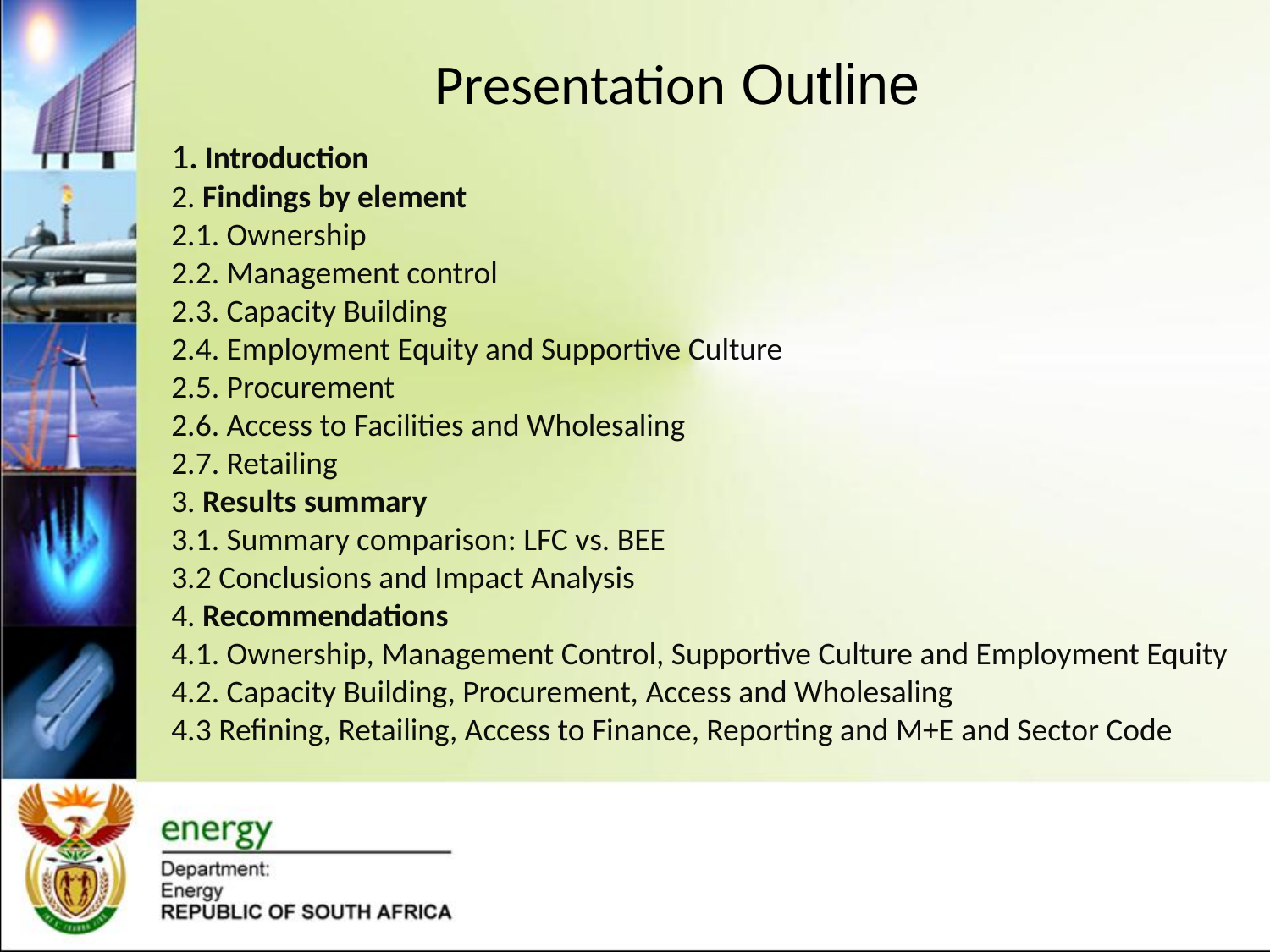

Presentation Outline
1. Introduction
2. Findings by element
2.1. Ownership
2.2. Management control
2.3. Capacity Building
2.4. Employment Equity and Supportive Culture
2.5. Procurement
2.6. Access to Facilities and Wholesaling
2.7. Retailing
3. Results summary
3.1. Summary comparison: LFC vs. BEE
3.2 Conclusions and Impact Analysis
4. Recommendations
4.1. Ownership, Management Control, Supportive Culture and Employment Equity
4.2. Capacity Building, Procurement, Access and Wholesaling
4.3 Refining, Retailing, Access to Finance, Reporting and M+E and Sector Code